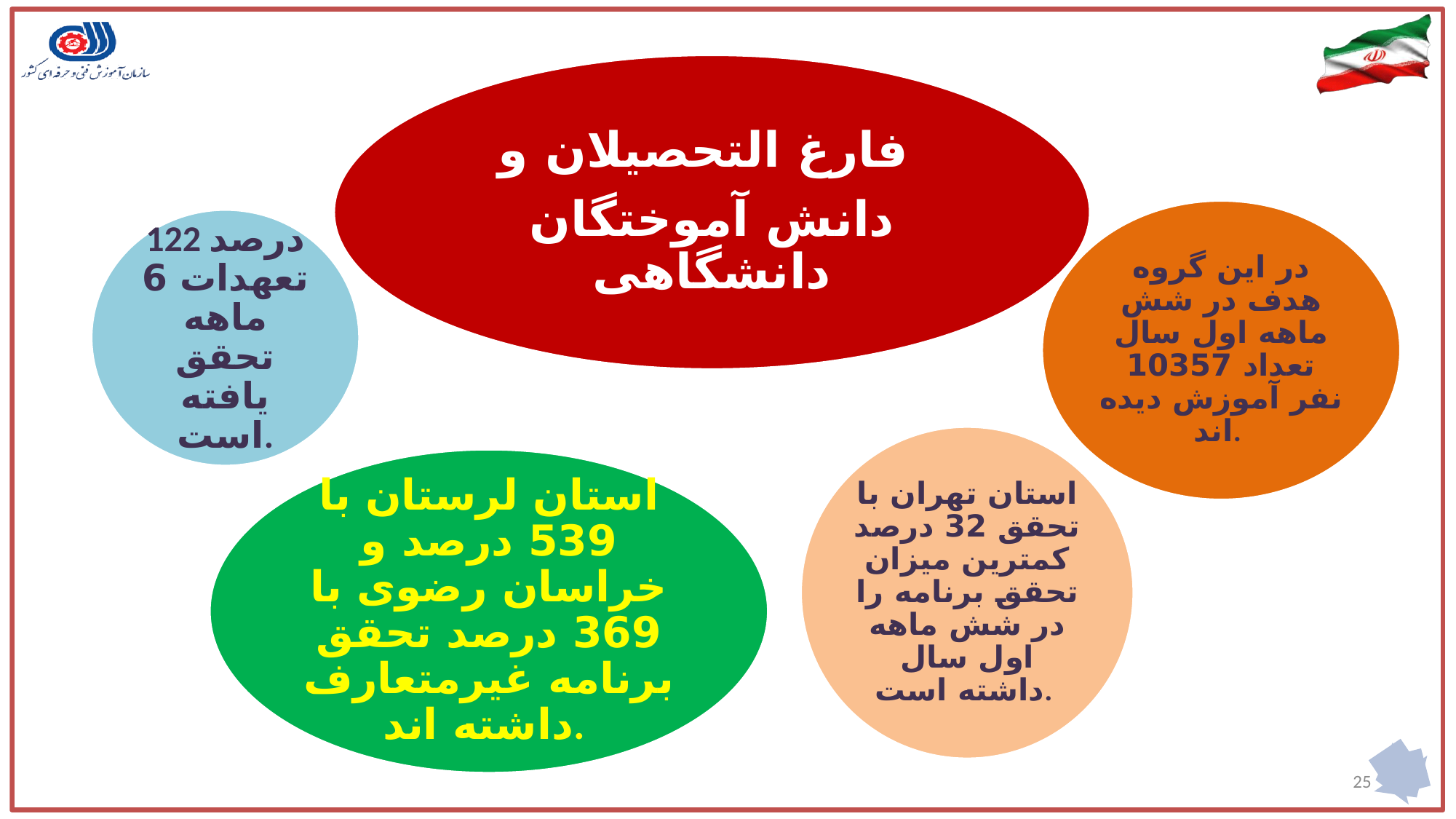

فارغ التحصیلان و
دانش آموختگان دانشگاهی

استان لرستان با 539 درصد و خراسان رضوی با 369 درصد تحقق برنامه غیرمتعارف داشته اند.

استان تهران با تحقق 32 درصد کمترین میزان تحقق برنامه را در شش ماهه اول سال داشته است.

در این گروه هدف در شش ماهه اول سال تعداد 10357 نفر آموزش دیده اند.

122 درصد تعهدات 6 ماهه تحقق یافته است.
25